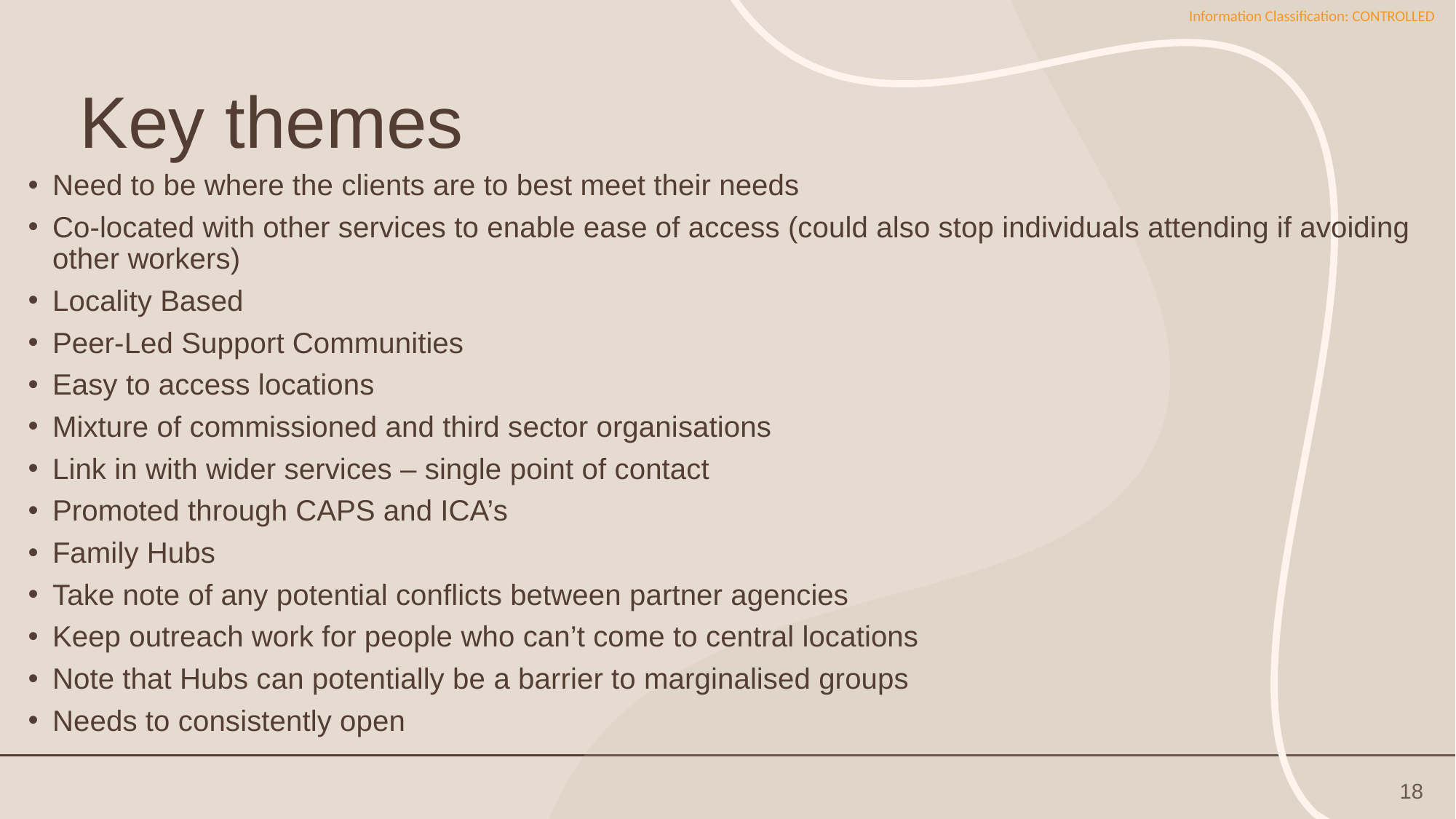

# Key themes
Need to be where the clients are to best meet their needs
Co-located with other services to enable ease of access (could also stop individuals attending if avoiding other workers)
Locality Based
Peer-Led Support Communities
Easy to access locations
Mixture of commissioned and third sector organisations
Link in with wider services – single point of contact
Promoted through CAPS and ICA’s
Family Hubs
Take note of any potential conflicts between partner agencies
Keep outreach work for people who can’t come to central locations
Note that Hubs can potentially be a barrier to marginalised groups
Needs to consistently open

18